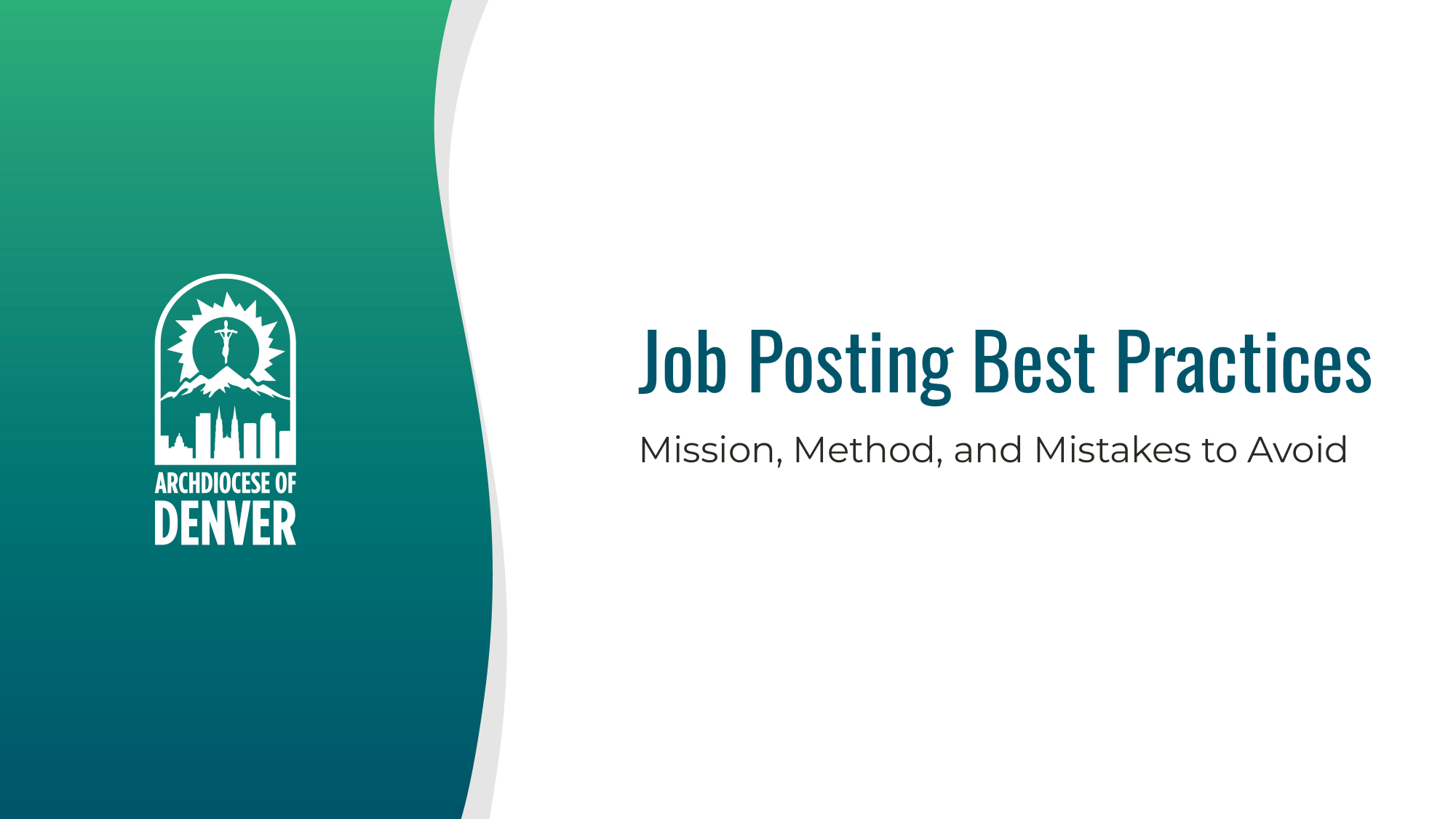

# Job Posting Best Practices
Mission, Method, and Mistakes to Avoid